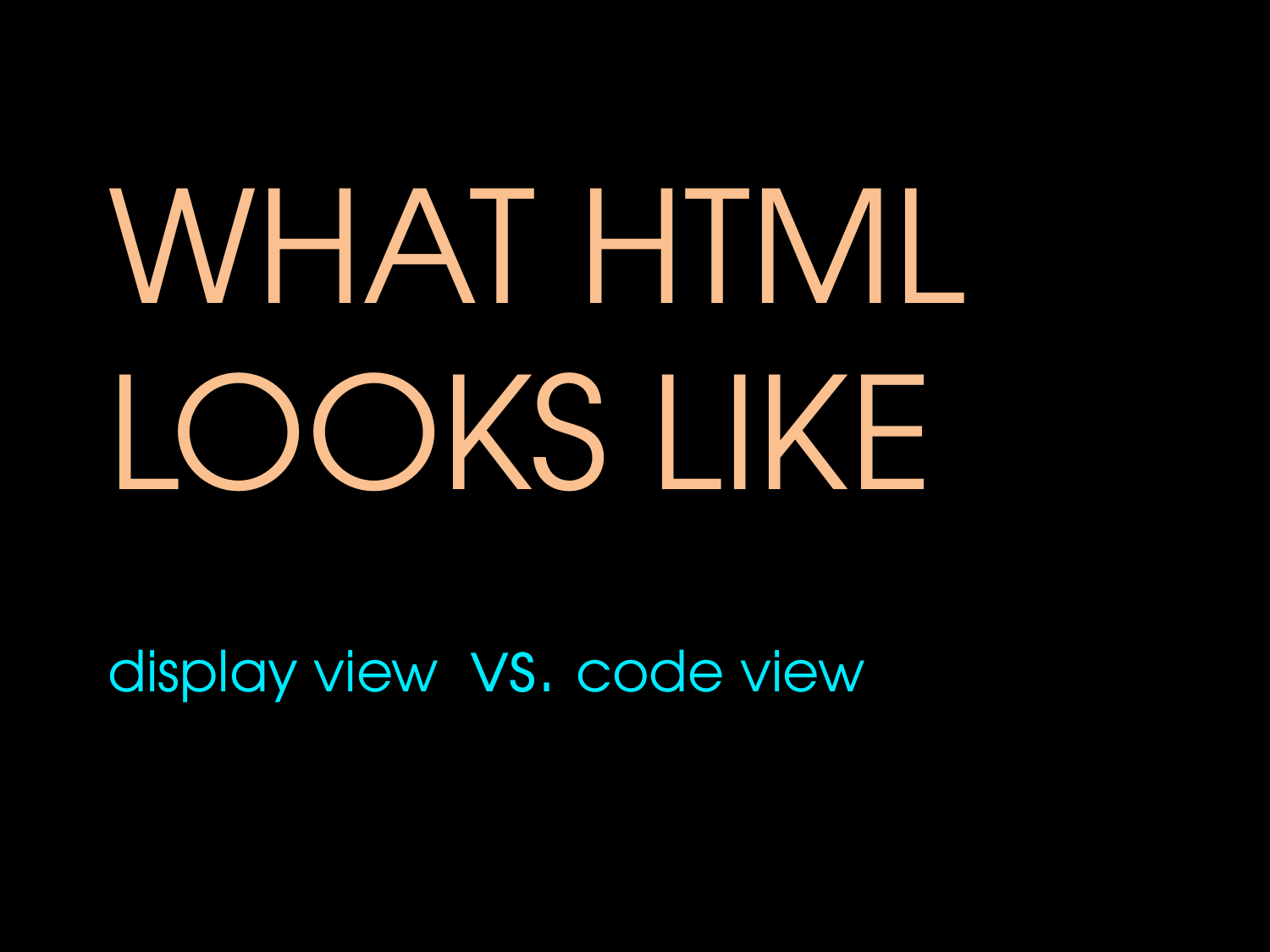

# What HTML looks like
display view  vs. code view